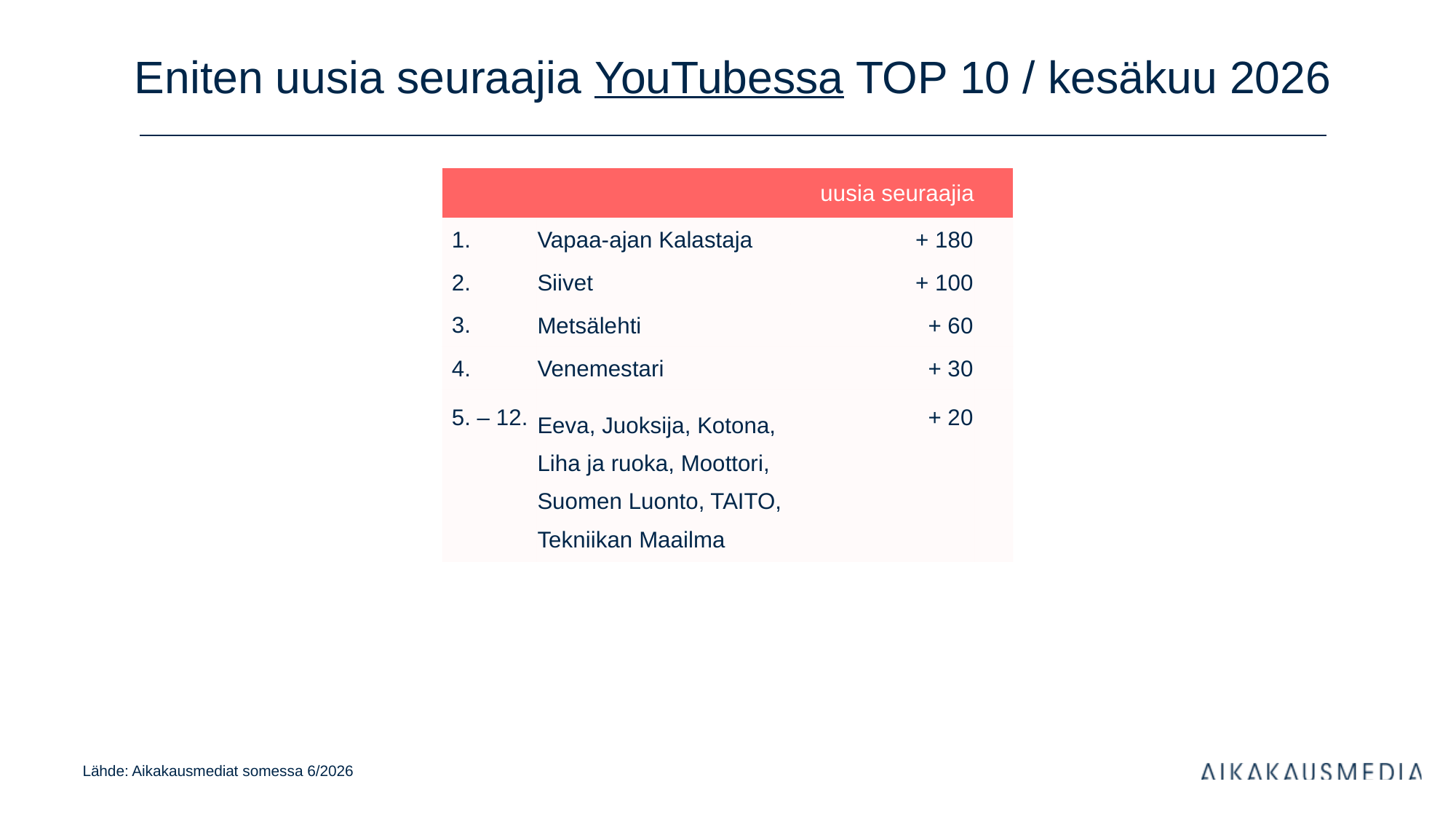

# Eniten uusia seuraajia YouTubessa TOP 10 / kesäkuu 2026
| uusia seuraajia |  | kanavan tilaajia |  |
| --- | --- | --- | --- |
| 1. | Vapaa-ajan Kalastaja | + 180 |  |
| 2. | Siivet | + 100 |  |
| 3. | Metsälehti | + 60 |  |
| 4. | Venemestari | + 30 |  |
| 5. – 12. | Eeva, Juoksija, Kotona, Liha ja ruoka, Moottori, Suomen Luonto, TAITO, Tekniikan Maailma | + 20 |  |